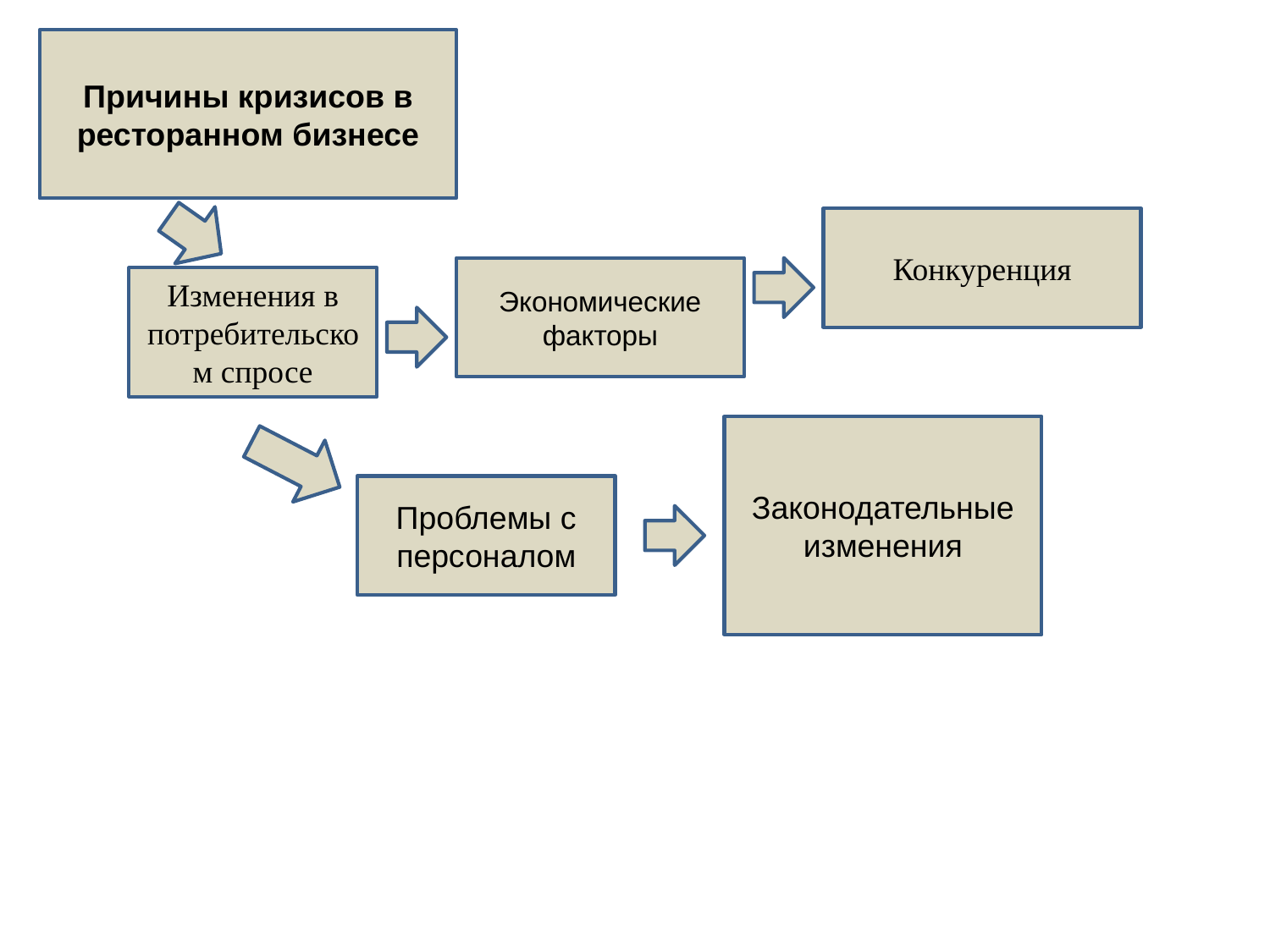

Причины кризисов в ресторанном бизнесе

Конкуренция
Экономические факторы

Изменения в потребительском спросе

Законодательные изменения

Проблемы с персоналом